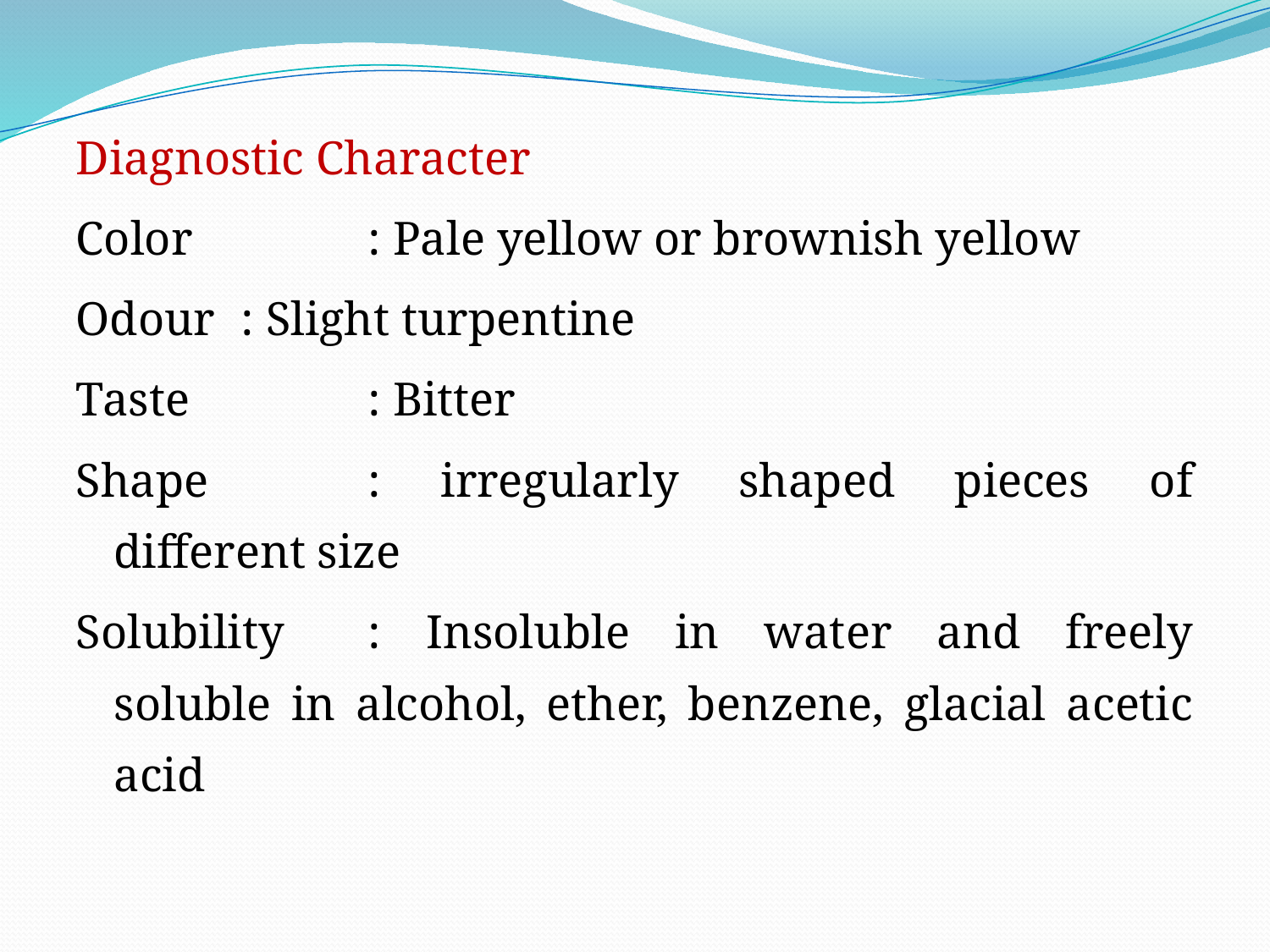

Diagnostic Character
Color		: Pale yellow or brownish yellow
Odour	: Slight turpentine
Taste		: Bitter
Shape		: irregularly shaped pieces of different size
Solubility	: Insoluble in water and freely soluble in alcohol, ether, benzene, glacial acetic acid